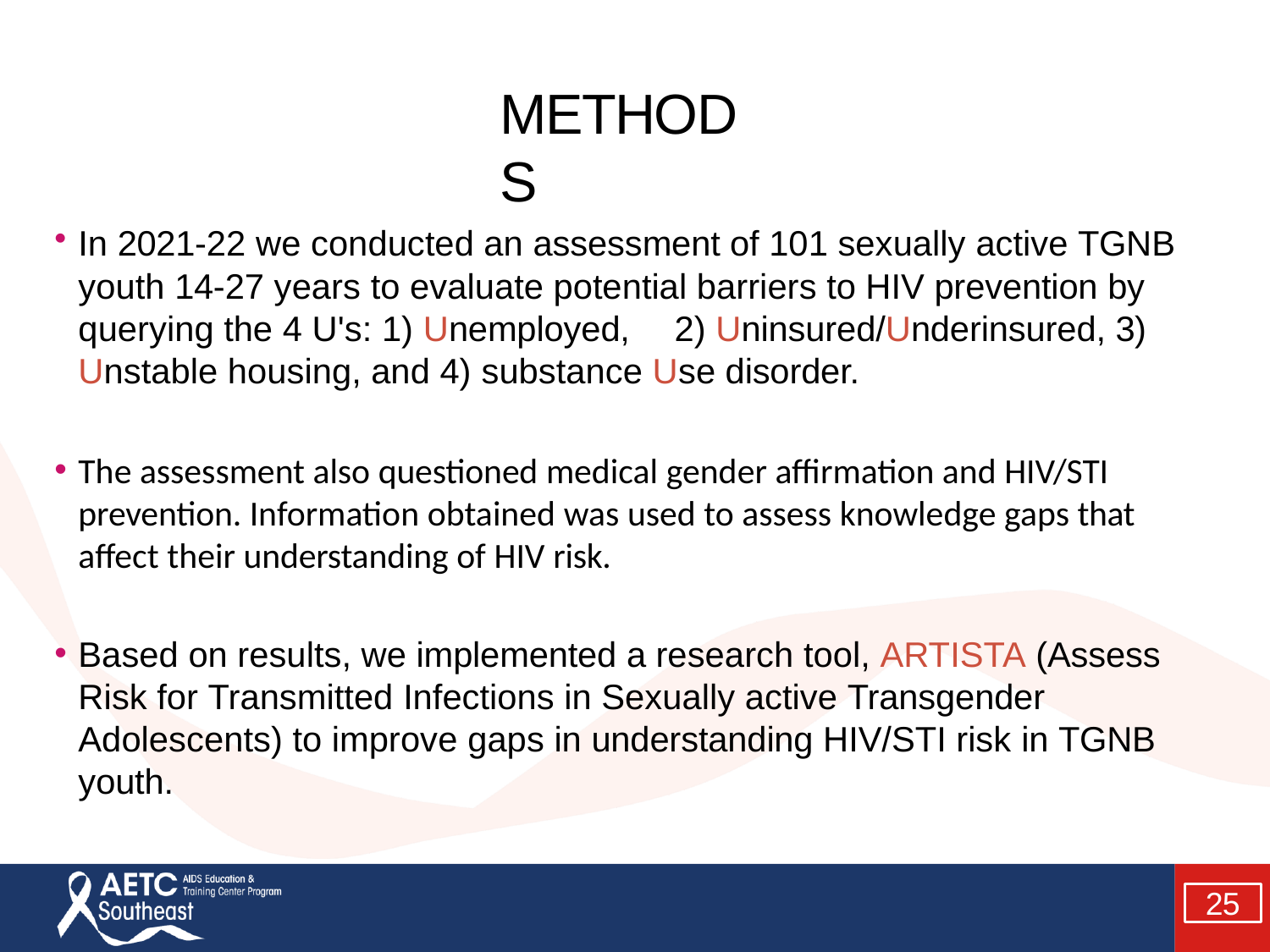

# METHODS
In 2021-22 we conducted an assessment of 101 sexually active TGNB youth 14-27 years to evaluate potential barriers to HIV prevention by querying the 4 U's: 1) Unemployed,	2) Uninsured/Underinsured, 3) Unstable housing, and 4) substance Use disorder.

The assessment also questioned medical gender affirmation and HIV/STI prevention. Information obtained was used to assess knowledge gaps that affect their understanding of HIV risk.

Based on results, we implemented a research tool, ARTISTA (Assess Risk for Transmitted Infections in Sexually active Transgender Adolescents) to improve gaps in understanding HIV/STI risk in TGNB youth.

25